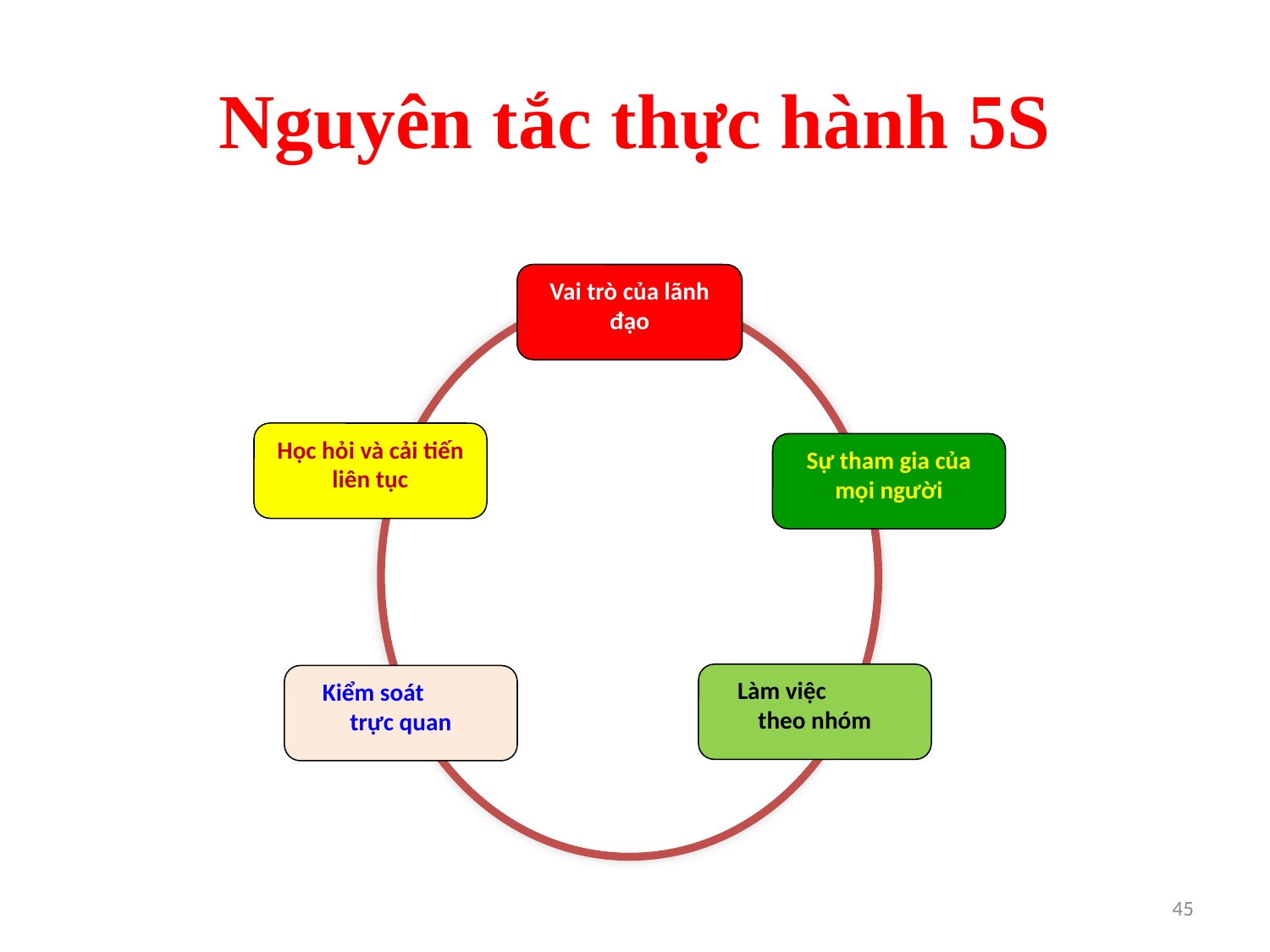

# Nguyên tắc thực hành 5S
Vai trò của lãnh đạo

Học hỏi và cải tiến liên tục
Sự tham gia của mọi người
Làm việc             theo nhóm
Kiểm soát           trực quan
45